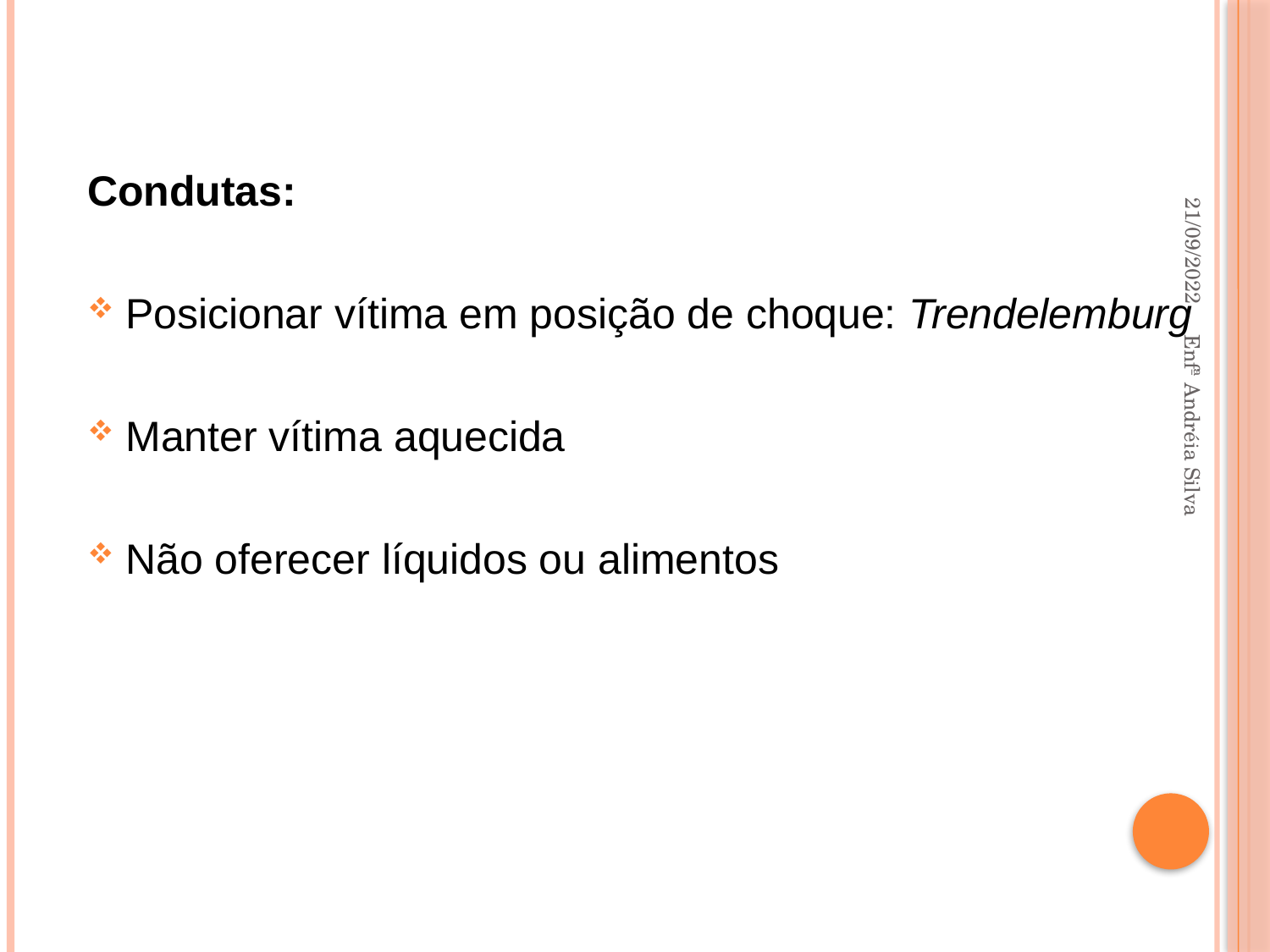

Condutas:

Posicionar vítima em posição de choque: Trendelemburg

Manter vítima aquecida

Não oferecer líquidos ou alimentos

21/09/2022
Enfª Andréia Silva